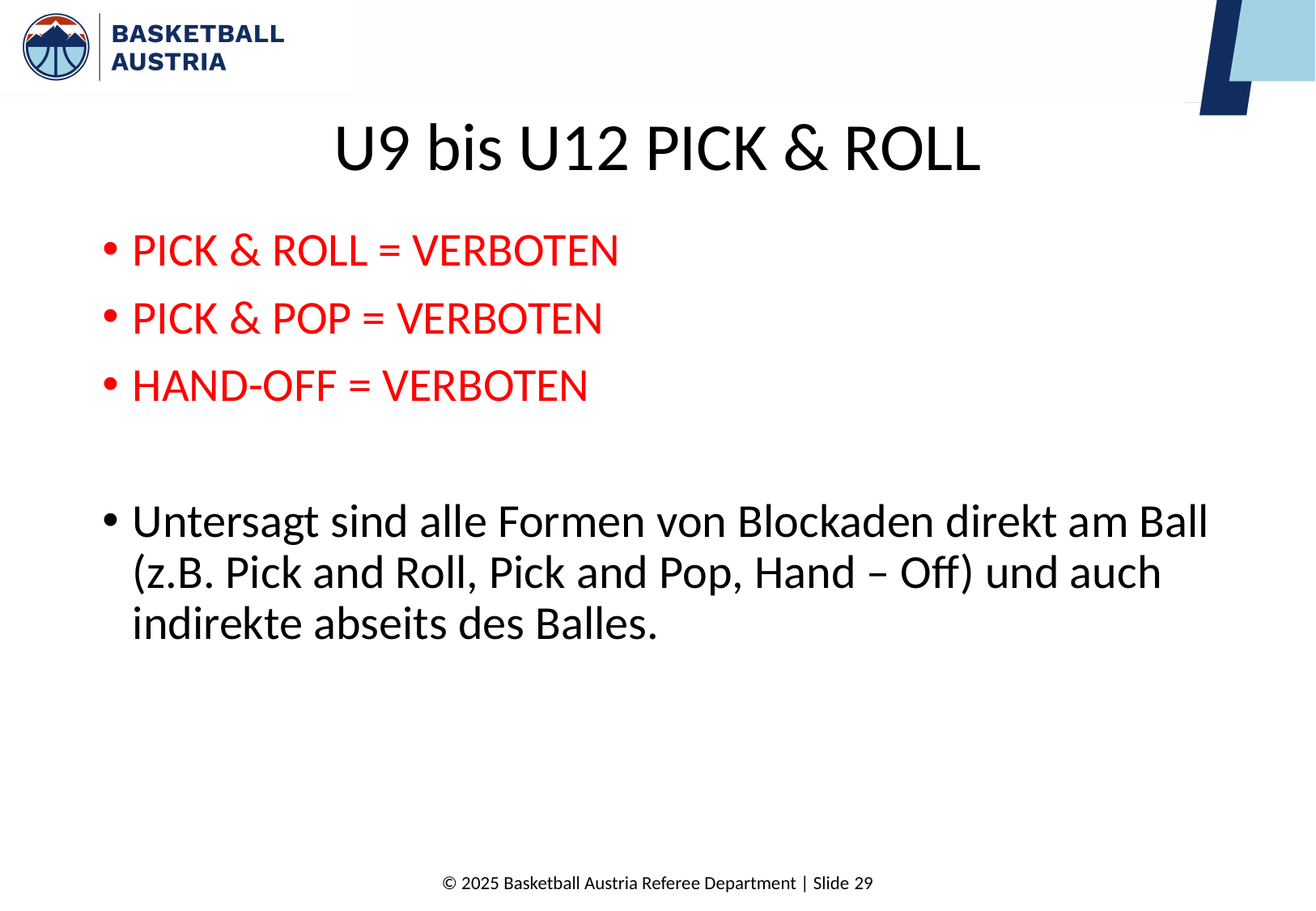

# U9 bis U12 PICK & ROLL
PICK & ROLL = VERBOTEN
PICK & POP = VERBOTEN
HAND-OFF = VERBOTEN

Untersagt sind alle Formen von Blockaden direkt am Ball (z.B. Pick and Roll, Pick and Pop, Hand – Off) und auch indirekte abseits des Balles.
© 2025 Basketball Austria Referee Department | Slide 29